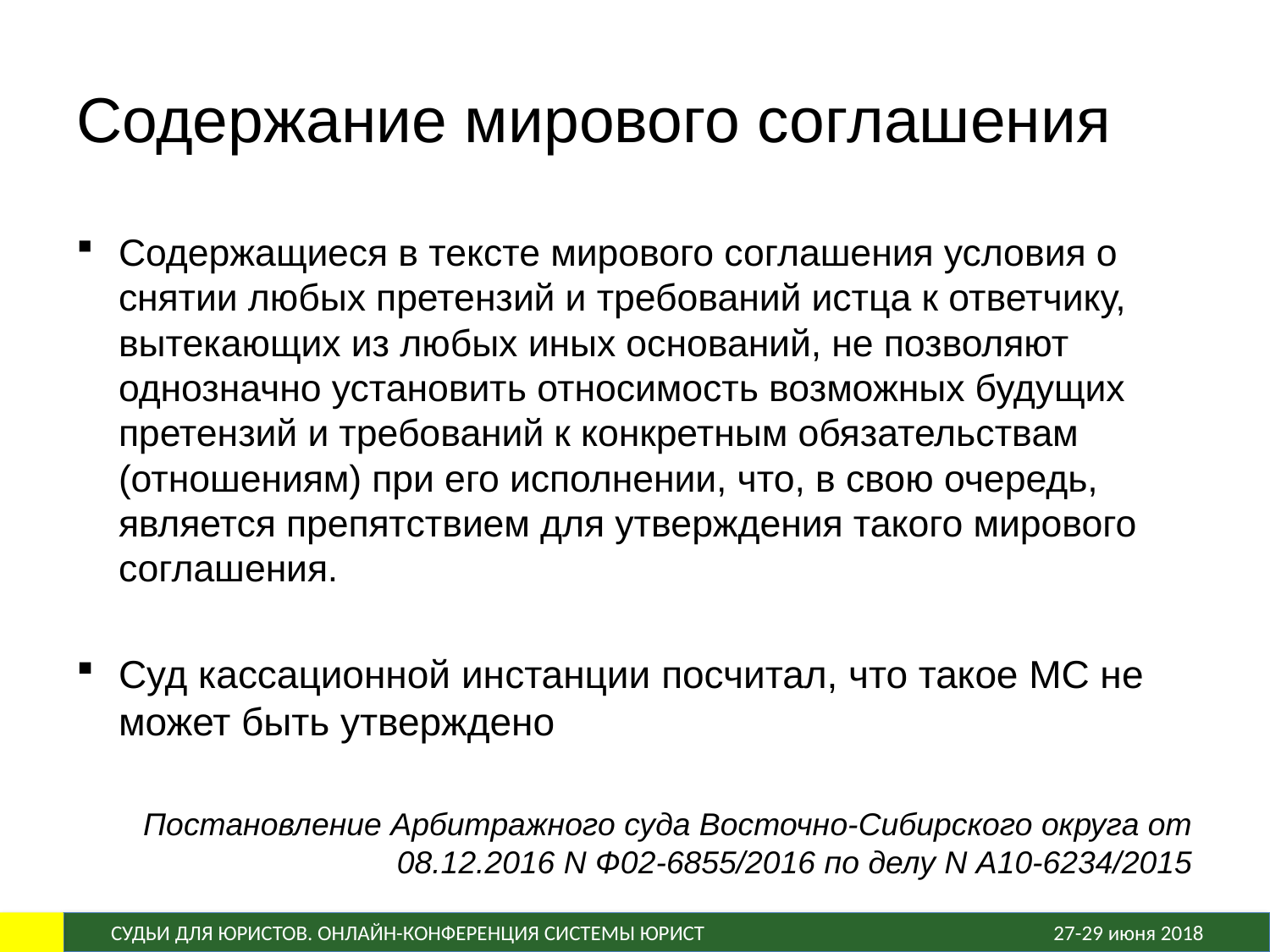

# Содержание мирового соглашения
Содержащиеся в тексте мирового соглашения условия о снятии любых претензий и требований истца к ответчику, вытекающих из любых иных оснований, не позволяют однозначно установить относимость возможных будущих претензий и требований к конкретным обязательствам (отношениям) при его исполнении, что, в свою очередь, является препятствием для утверждения такого мирового соглашения.

Суд кассационной инстанции посчитал, что такое МС не может быть утверждено

Постановление Арбитражного суда Восточно-Сибирского округа от 08.12.2016 N Ф02-6855/2016 по делу N А10-6234/2015